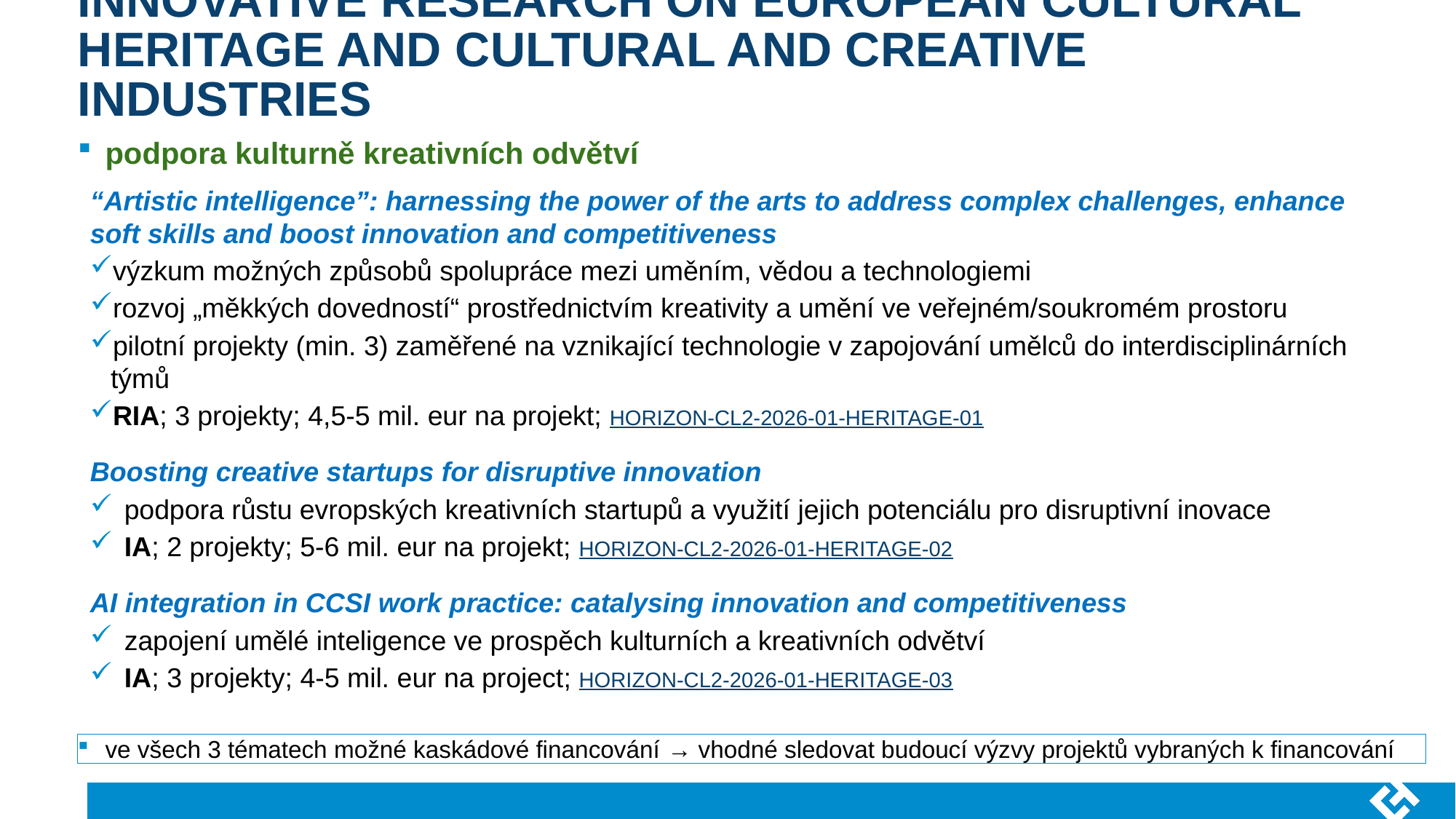

# Innovative Research on European Cultural Heritage and Cultural and Creative Industries
podpora kulturně kreativních odvětví
“Artistic intelligence”: harnessing the power of the arts to address complex challenges, enhance soft skills and boost innovation and competitiveness
výzkum možných způsobů spolupráce mezi uměním, vědou a technologiemi
rozvoj „měkkých dovedností“ prostřednictvím kreativity a umění ve veřejném/soukromém prostoru
pilotní projekty (min. 3) zaměřené na vznikající technologie v zapojování umělců do interdisciplinárních týmů
RIA; 3 projekty; 4,5-5 mil. eur na projekt; HORIZON-CL2-2026-01-HERITAGE-01

Boosting creative startups for disruptive innovation
podpora růstu evropských kreativních startupů a využití jejich potenciálu pro disruptivní inovace
IA; 2 projekty; 5-6 mil. eur na projekt; HORIZON-CL2-2026-01-HERITAGE-02

AI integration in CCSI work practice: catalysing innovation and competitiveness
zapojení umělé inteligence ve prospěch kulturních a kreativních odvětví
IA; 3 projekty; 4-5 mil. eur na project; HORIZON-CL2-2026-01-HERITAGE-03

ve všech 3 tématech možné kaskádové financování → vhodné sledovat budoucí výzvy projektů vybraných k financování